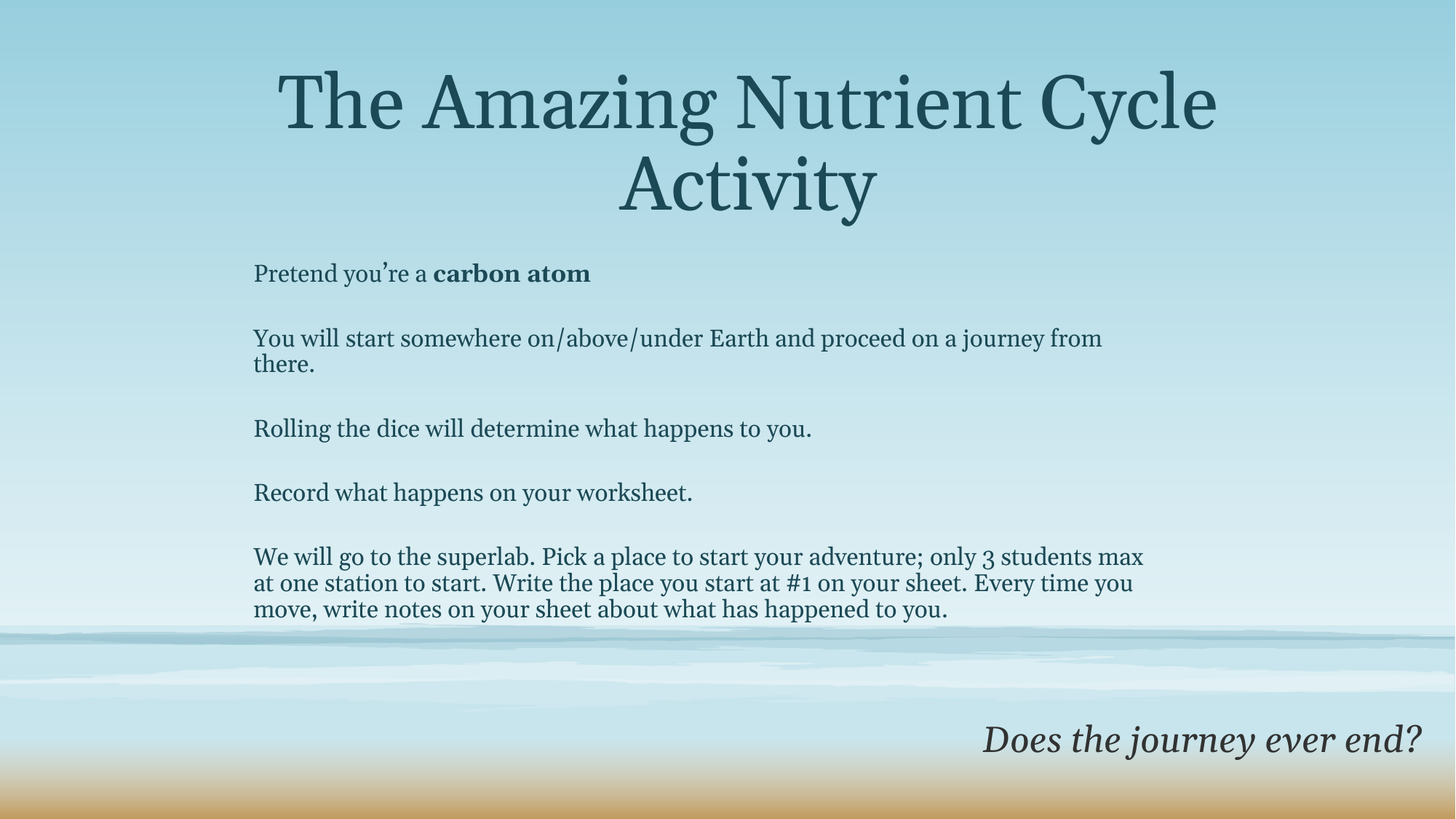

# The Amazing Nutrient Cycle Activity

Pretend you’re a carbon atom
You will start somewhere on/above/under Earth and proceed on a journey from there.
Rolling the dice will determine what happens to you.
Record what happens on your worksheet.
We will go to the superlab. Pick a place to start your adventure; only 3 students max at one station to start. Write the place you start at #1 on your sheet. Every time you move, write notes on your sheet about what has happened to you.
Does the journey ever end?